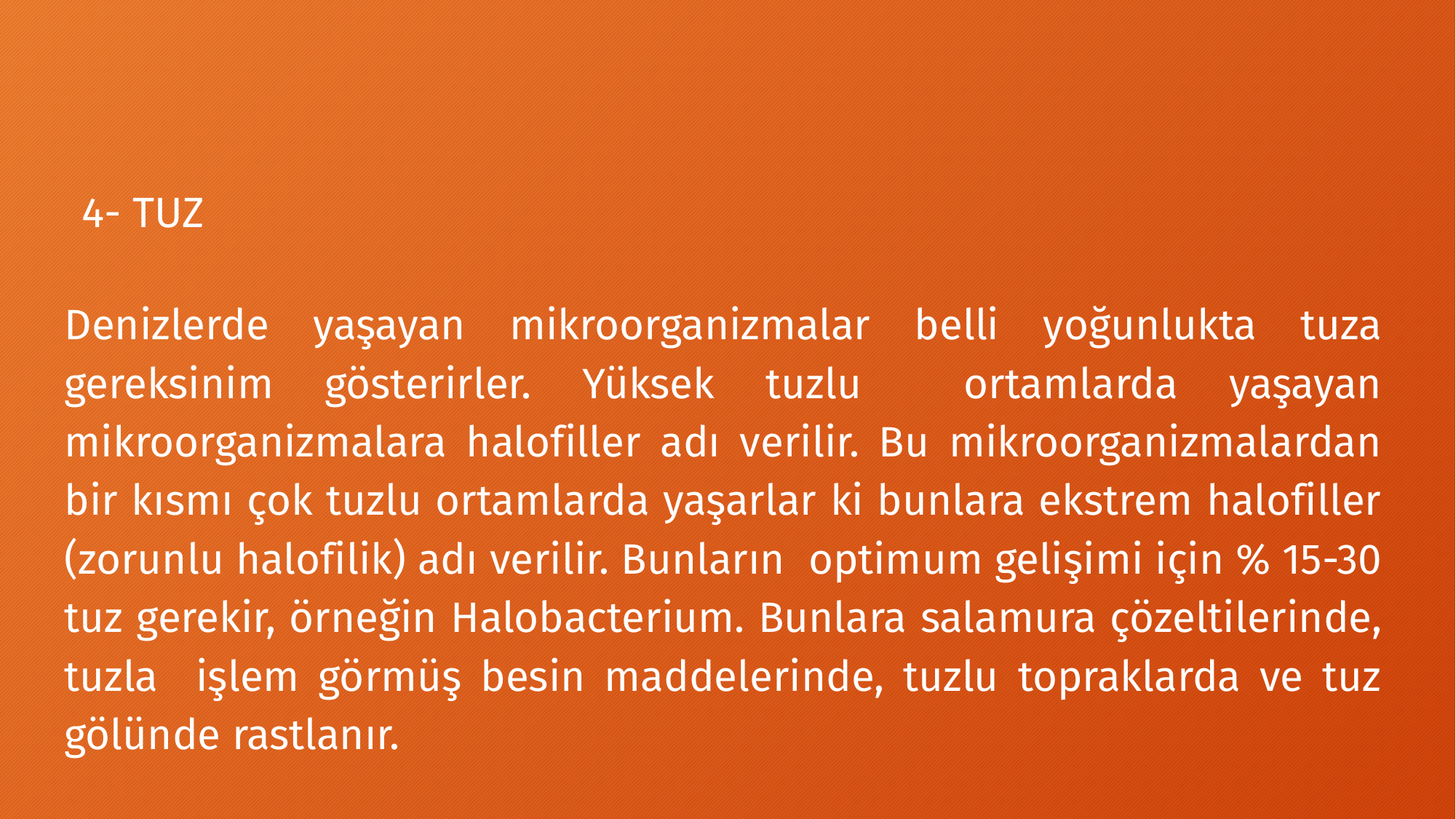

4- TUZ

Denizlerde yaşayan mikroorganizmalar belli yoğunlukta tuza gereksinim gösterirler. Yüksek tuzlu  ortamlarda yaşayan mikroorganizmalara halofiller adı verilir. Bu mikroorganizmalardan bir kısmı çok tuzlu ortamlarda yaşarlar ki bunlara ekstrem halofiller (zorunlu halofilik) adı verilir. Bunların  optimum gelişimi için % 15-30 tuz gerekir, örneğin Halobacterium. Bunlara salamura çözeltilerinde, tuzla  işlem görmüş besin maddelerinde, tuzlu topraklarda ve tuz gölünde rastlanır.